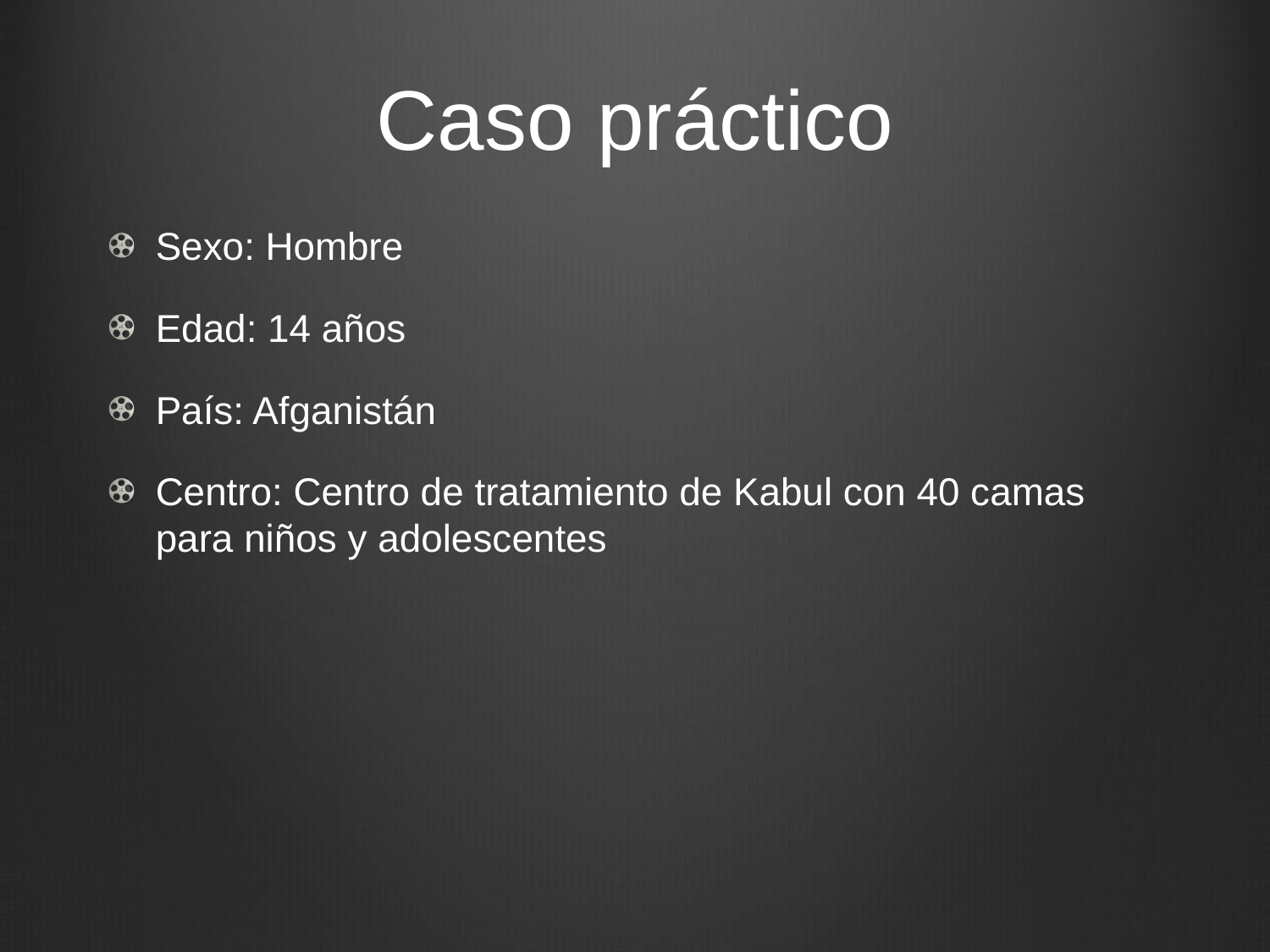

# Caso práctico
Sexo: Hombre
Edad: 14 años
País: Afganistán
Centro: Centro de tratamiento de Kabul con 40 camas para niños y adolescentes